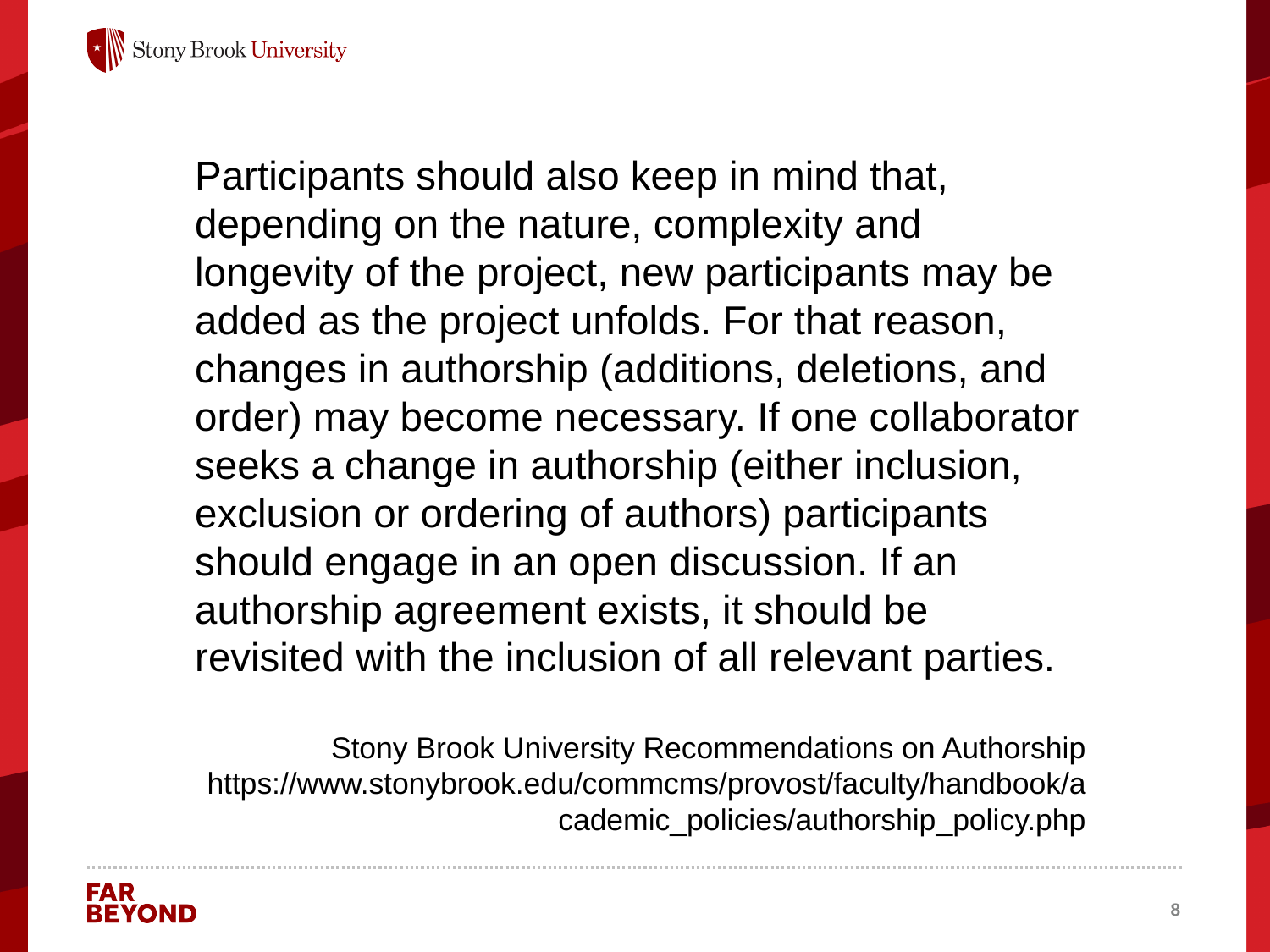

Participants should also keep in mind that, depending on the nature, complexity and longevity of the project, new participants may be added as the project unfolds. For that reason, changes in authorship (additions, deletions, and order) may become necessary. If one collaborator seeks a change in authorship (either inclusion, exclusion or ordering of authors) participants should engage in an open discussion. If an authorship agreement exists, it should be revisited with the inclusion of all relevant parties.

Stony Brook University Recommendations on Authorship https://www.stonybrook.edu/commcms/provost/faculty/handbook/academic_policies/authorship_policy.php
8